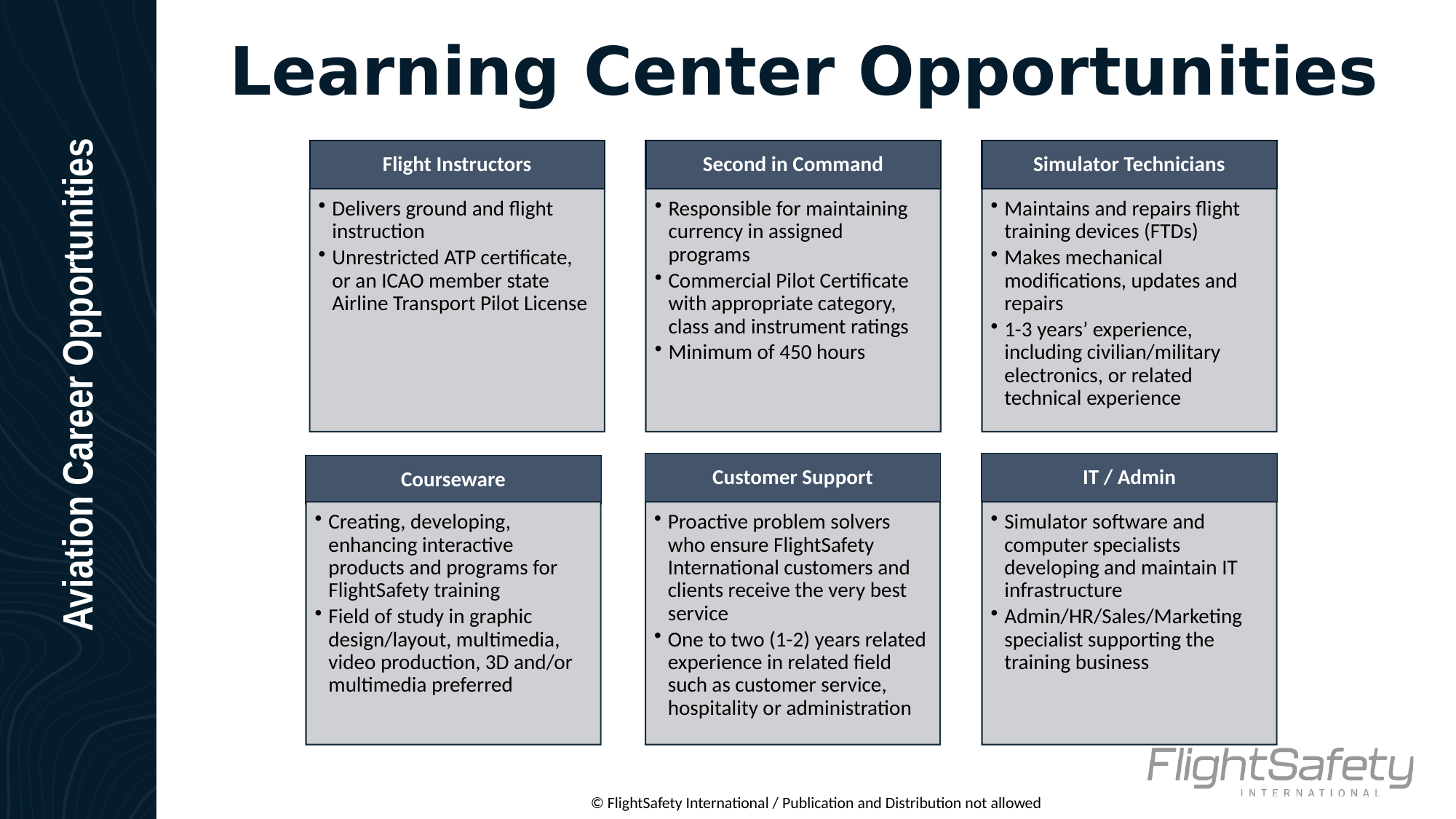

Learning Center Opportunities
Flight Instructors
Second in Command
Simulator Technicians
Delivers ground and flight instruction
Unrestricted ATP certificate, or an ICAO member state Airline Transport Pilot License
Responsible for maintaining currency in assigned programs
Commercial Pilot Certificate with appropriate category, class and instrument ratings
Minimum of 450 hours
Maintains and repairs flight training devices (FTDs)
Makes mechanical modifications, updates and repairs
1-3 years’ experience, including civilian/military electronics, or related technical experience
Aviation Career Opportunities

Customer Support

IT / Admin

Courseware

Creating, developing, enhancing interactive products and programs for FlightSafety training
Field of study in graphic design/layout, multimedia, video production, 3D and/or multimedia preferred

Proactive problem solvers who ensure FlightSafety International customers and clients receive the very best service
One to two (1-2) years related experience in related field such as customer service, hospitality or administration

Simulator software and computer specialists developing and maintain IT infrastructure
Admin/HR/Sales/Marketing specialist supporting the training business
© FlightSafety International / Publication and Distribution not allowed